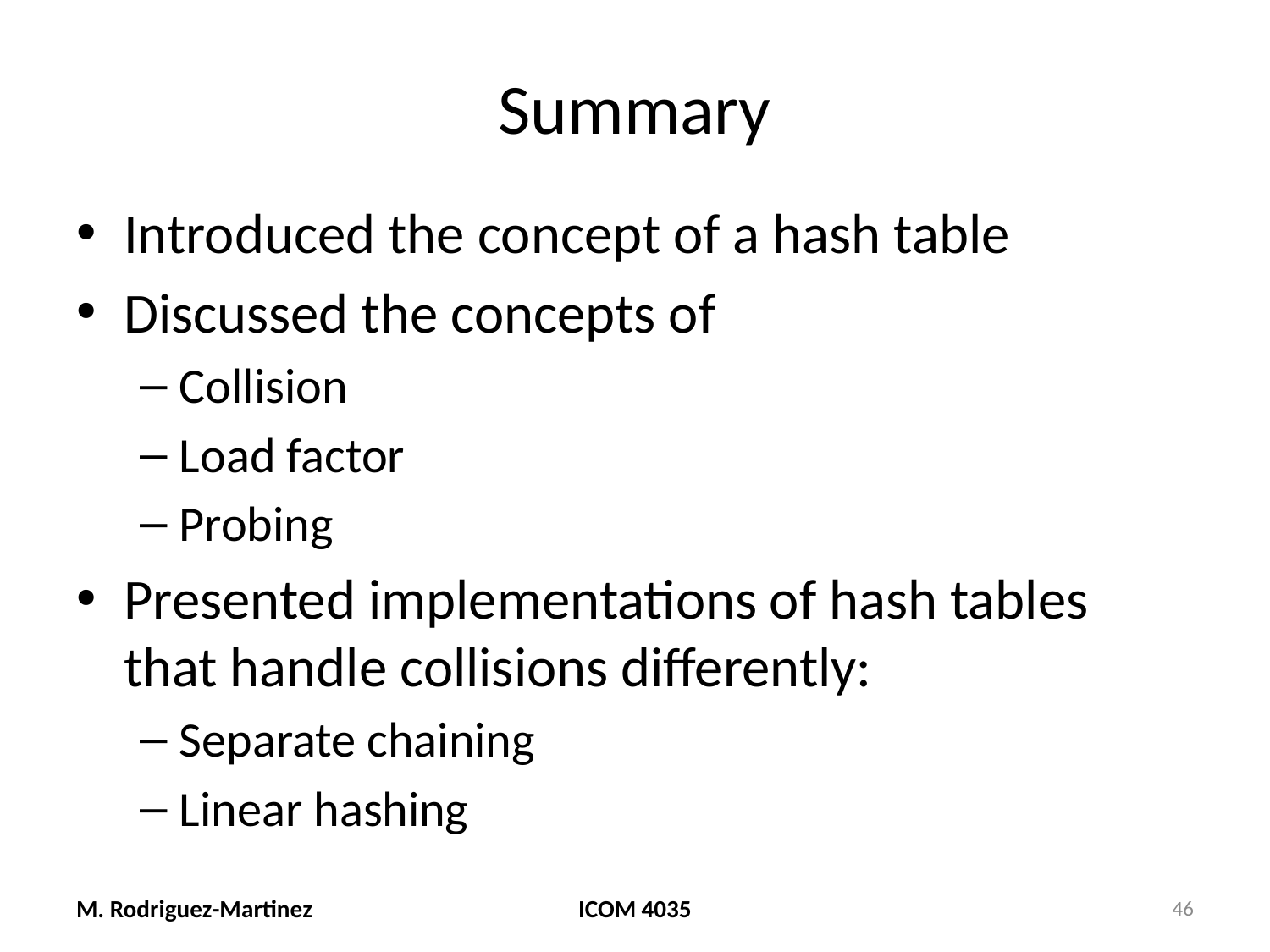

# Summary
Introduced the concept of a hash table
Discussed the concepts of
Collision
Load factor
Probing
Presented implementations of hash tables that handle collisions differently:
Separate chaining
Linear hashing
M. Rodriguez-Martinez
ICOM 4035
46